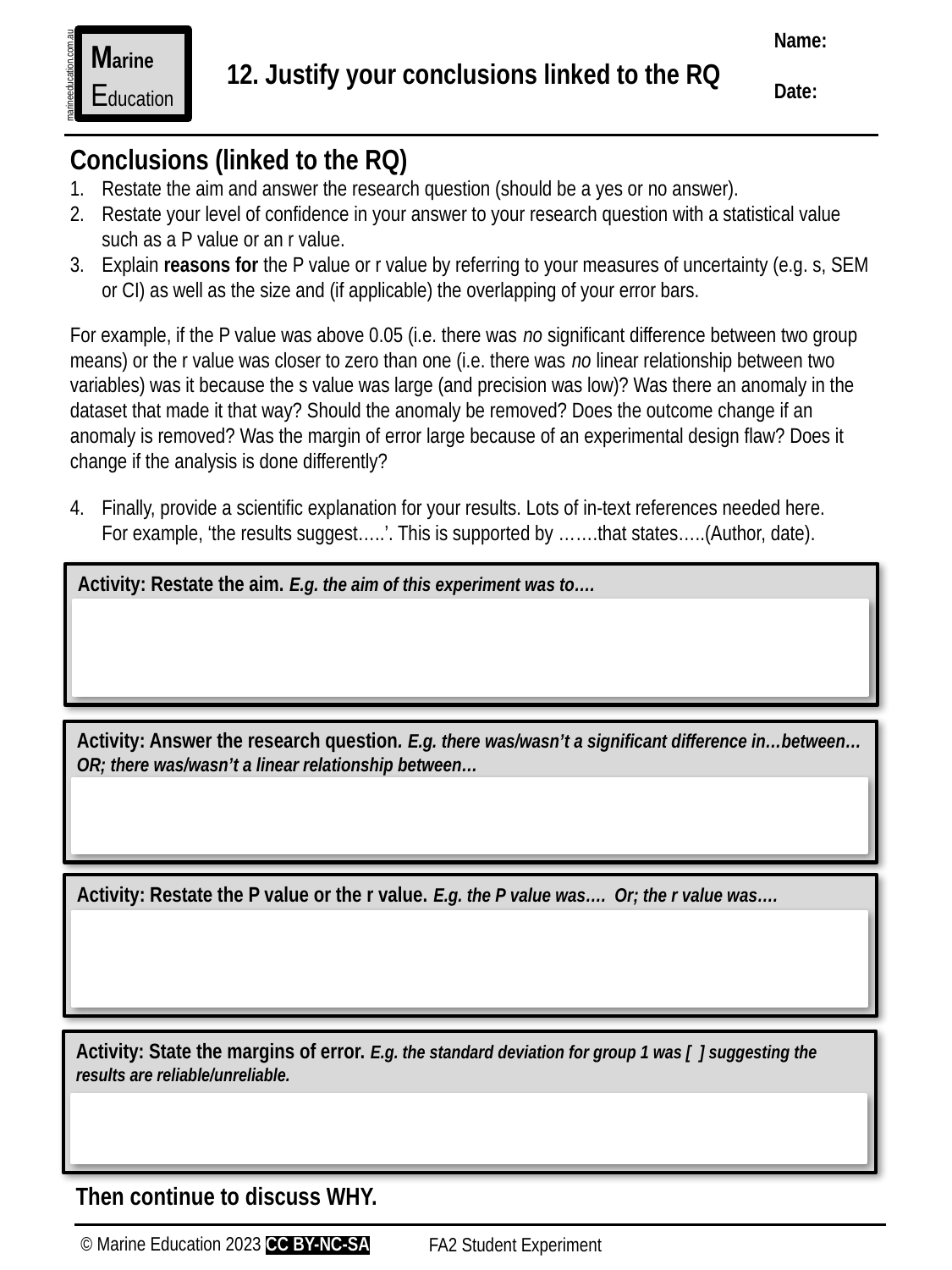

Name:

Date:
Marine
Education
marineeducation.com.au
12. Justify your conclusions linked to the RQ
Conclusions (linked to the RQ)
Restate the aim and answer the research question (should be a yes or no answer).
Restate your level of confidence in your answer to your research question with a statistical value such as a P value or an r value.
Explain reasons for the P value or r value by referring to your measures of uncertainty (e.g. s, SEM or CI) as well as the size and (if applicable) the overlapping of your error bars.

For example, if the P value was above 0.05 (i.e. there was no significant difference between two group means) or the r value was closer to zero than one (i.e. there was no linear relationship between two variables) was it because the s value was large (and precision was low)? Was there an anomaly in the dataset that made it that way? Should the anomaly be removed? Does the outcome change if an anomaly is removed? Was the margin of error large because of an experimental design flaw? Does it change if the analysis is done differently?

Finally, provide a scientific explanation for your results. Lots of in-text references needed here.
For example, ‘the results suggest…..’. This is supported by …….that states…..(Author, date).
Activity: Restate the aim. E.g. the aim of this experiment was to….

Activity: Answer the research question. E.g. there was/wasn’t a significant difference in…between… OR; there was/wasn’t a linear relationship between…

Activity: Restate the P value or the r value. E.g. the P value was….  Or; the r value was….

Activity: State the margins of error. E.g. the standard deviation for group 1 was [  ] suggesting the results are reliable/unreliable.

Then continue to discuss WHY.
© Marine Education 2023 CC BY-NC-SA
FA2 Student Experiment